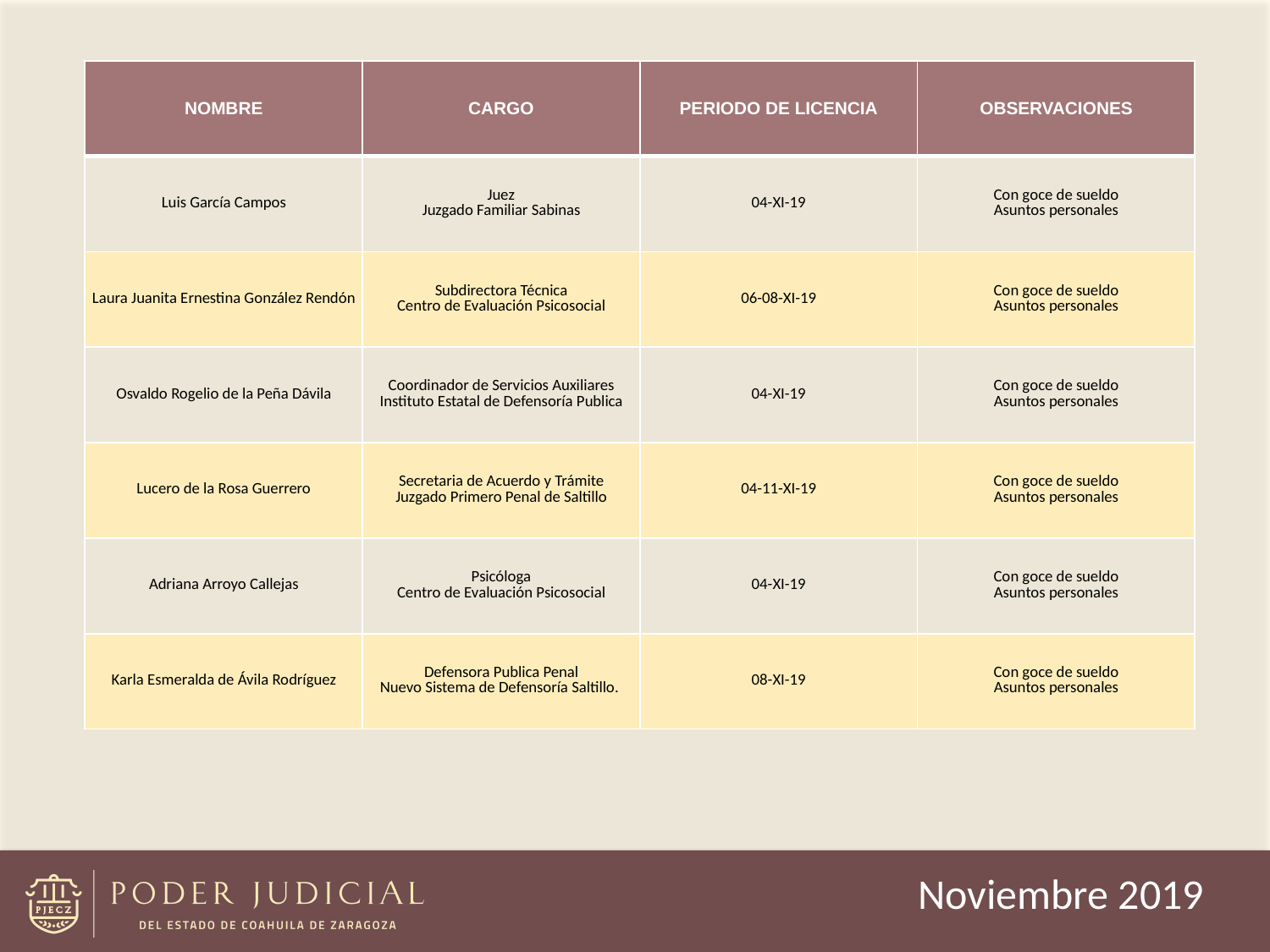

| NOMBRE | CARGO | PERIODO DE LICENCIA | OBSERVACIONES |
| --- | --- | --- | --- |
| Luis García Campos | Juez Juzgado Familiar Sabinas | 04-XI-19 | Con goce de sueldo Asuntos personales |
| Laura Juanita Ernestina González Rendón | Subdirectora Técnica Centro de Evaluación Psicosocial | 06-08-XI-19 | Con goce de sueldo Asuntos personales |
| Osvaldo Rogelio de la Peña Dávila | Coordinador de Servicios Auxiliares Instituto Estatal de Defensoría Publica | 04-XI-19 | Con goce de sueldo Asuntos personales |
| Lucero de la Rosa Guerrero | Secretaria de Acuerdo y Trámite Juzgado Primero Penal de Saltillo | 04-11-XI-19 | Con goce de sueldo Asuntos personales |
| Adriana Arroyo Callejas | Psicóloga Centro de Evaluación Psicosocial | 04-XI-19 | Con goce de sueldo Asuntos personales |
| Karla Esmeralda de Ávila Rodríguez | Defensora Publica Penal Nuevo Sistema de Defensoría Saltillo. | 08-XI-19 | Con goce de sueldo Asuntos personales |
Noviembre 2019